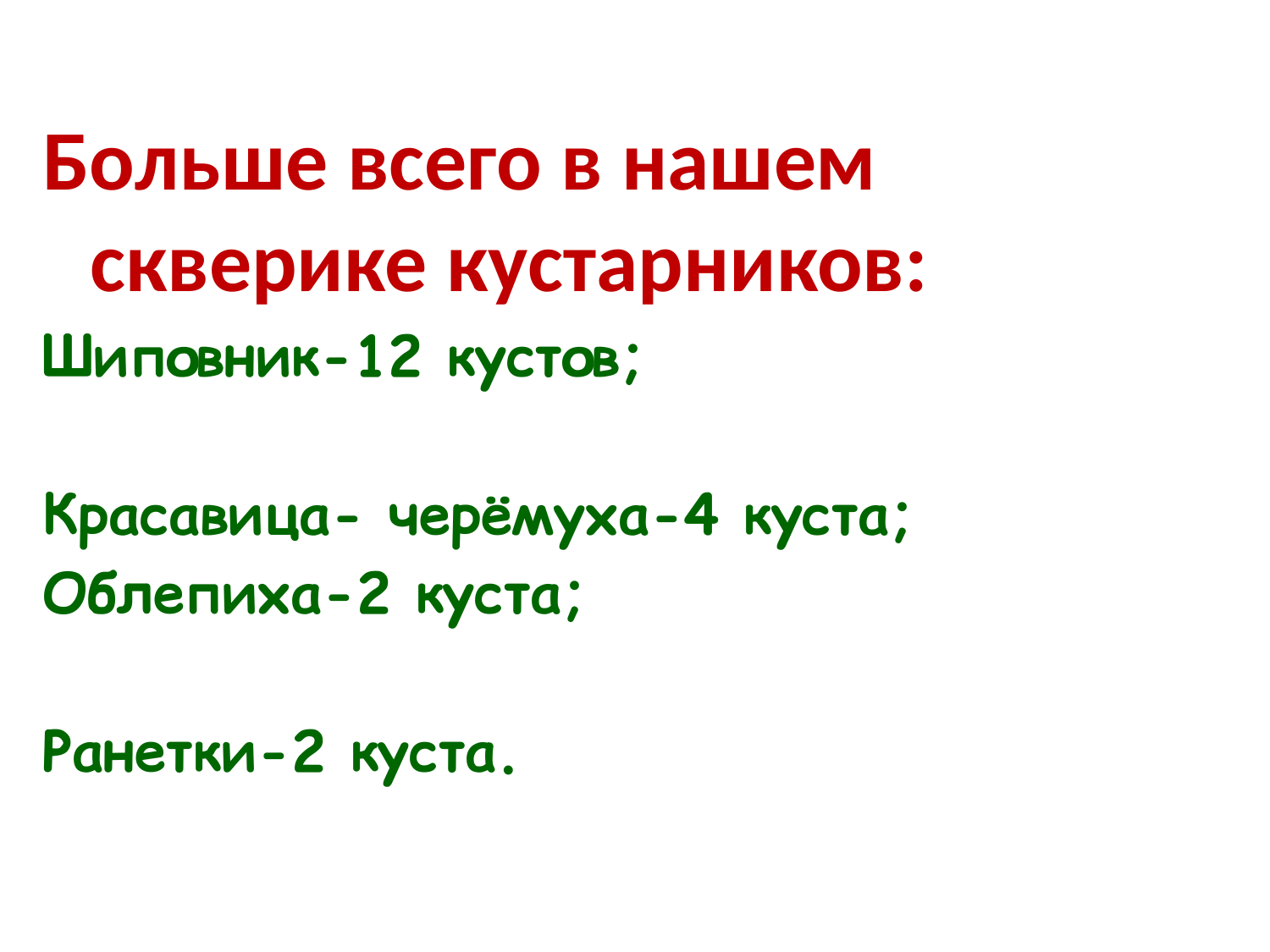

Больше всего в нашем скверике кустарников:
Шиповник-12 кустов;

Красавица- черёмуха-4 куста;
Облепиха-2 куста;

Ранетки-2 куста.